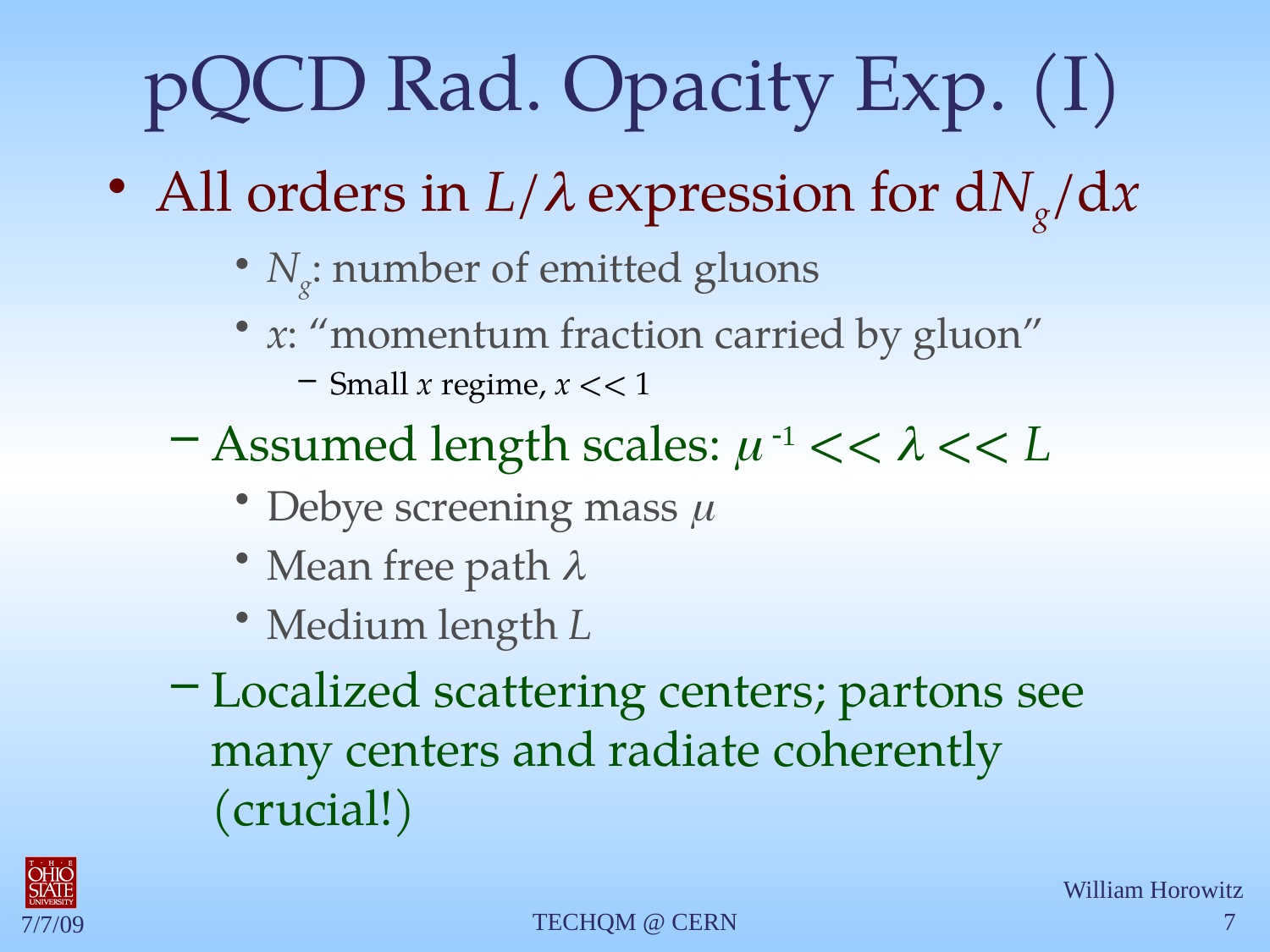

# pQCD Rad. Opacity Exp. (I)
All orders in L/λ expression for dNg/dx
Ng: number of emitted gluons
x: “momentum fraction carried by gluon”
Small x regime, x << 1
Assumed length scales: μ −1 << λ << L
Debye screening mass μ
Mean free path λ
Medium length L
Localized scattering centers; partons see many centers and radiate coherently (crucial!)
TECHQM @ CERN
7